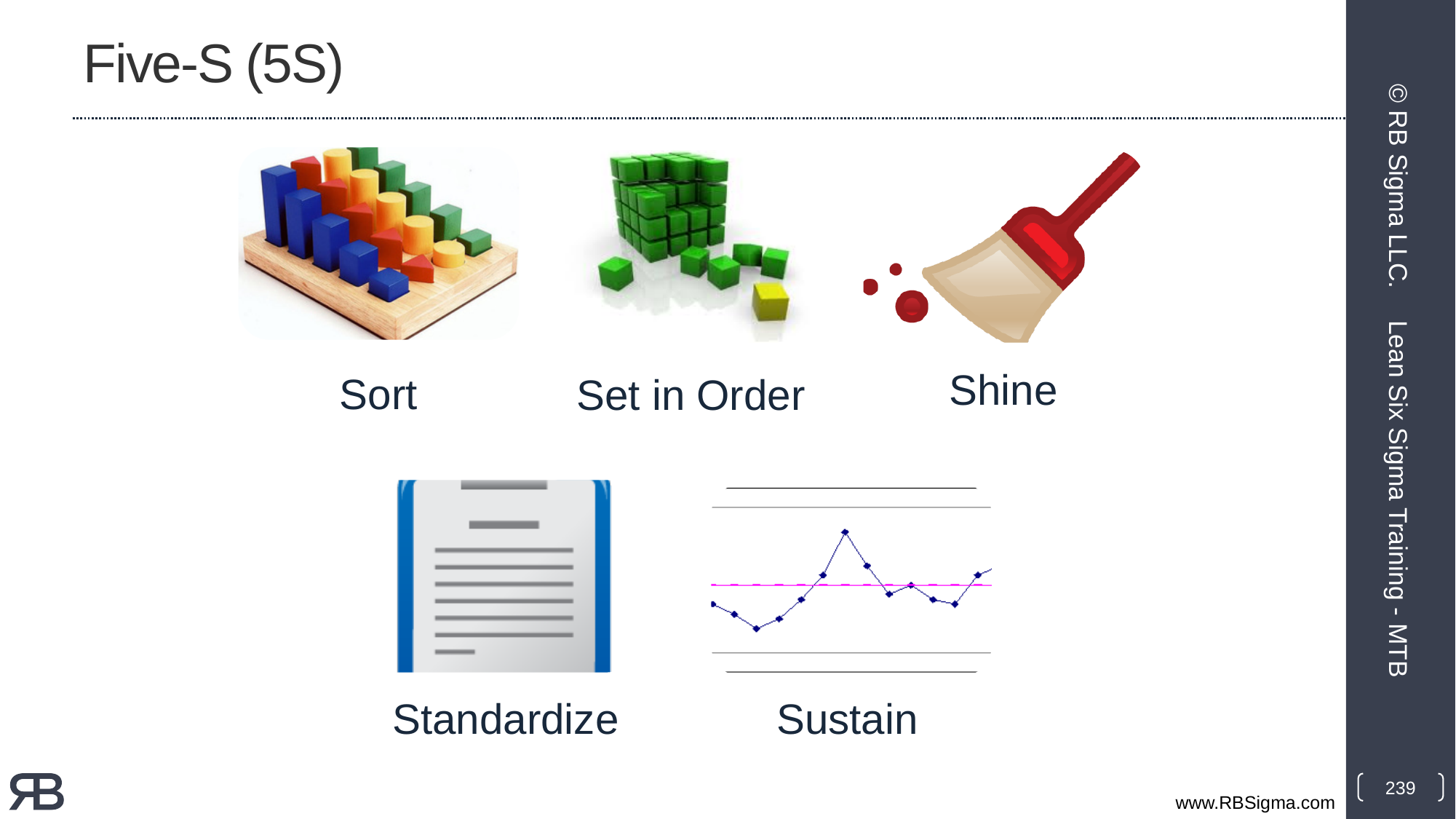

# Five-S (5S)
Sort
Set in Order
Shine
Standardize
Sustain
© RB Sigma LLC.
Lean Six Sigma Training - MTB
239